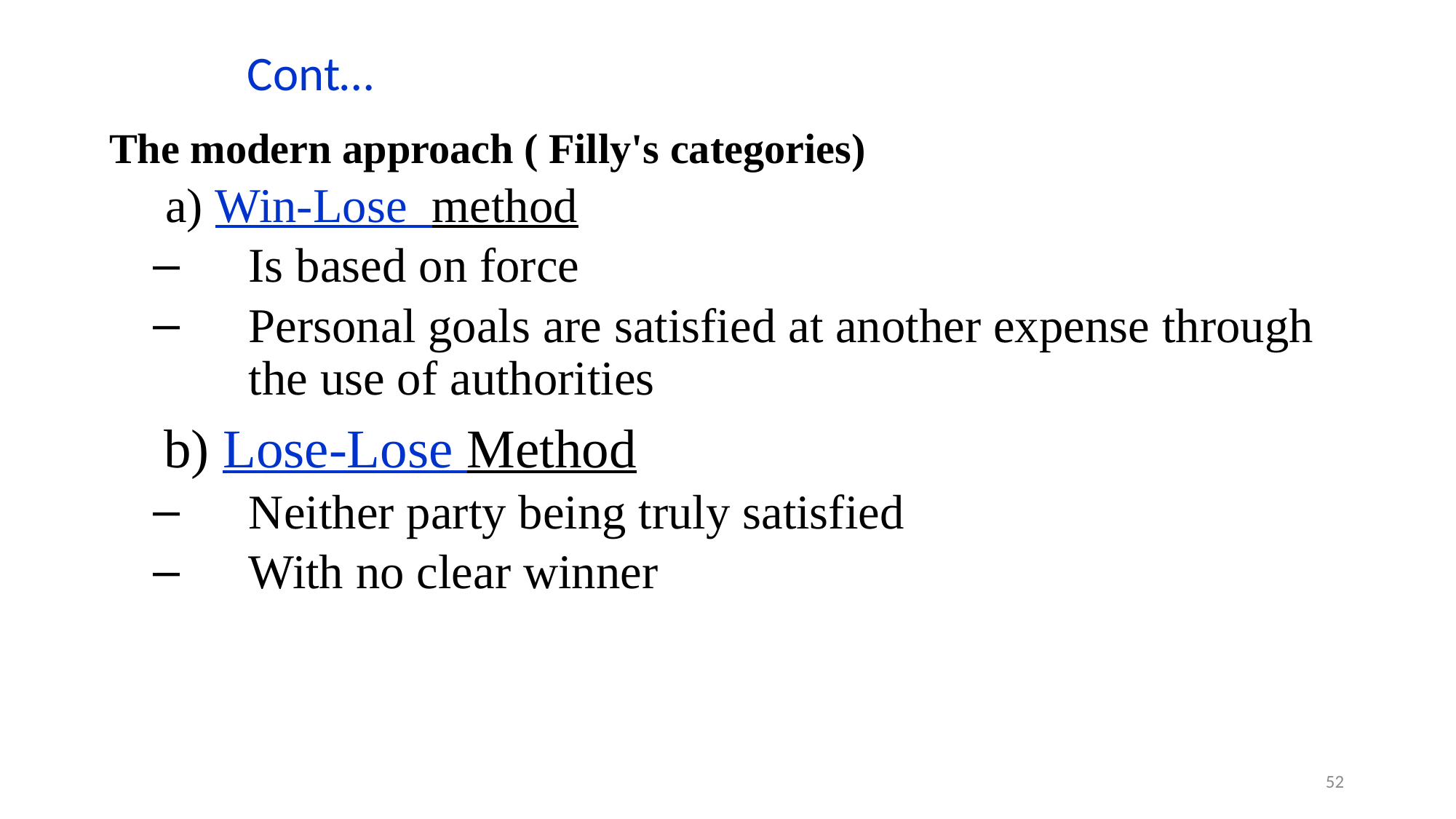

# Cont…

The modern approach ( Filly's categories)
 a) Win-Lose  method
Is based on force
Personal goals are satisfied at another expense through the use of authorities
    b) Lose-Lose Method
Neither party being truly satisfied
With no clear winner
52